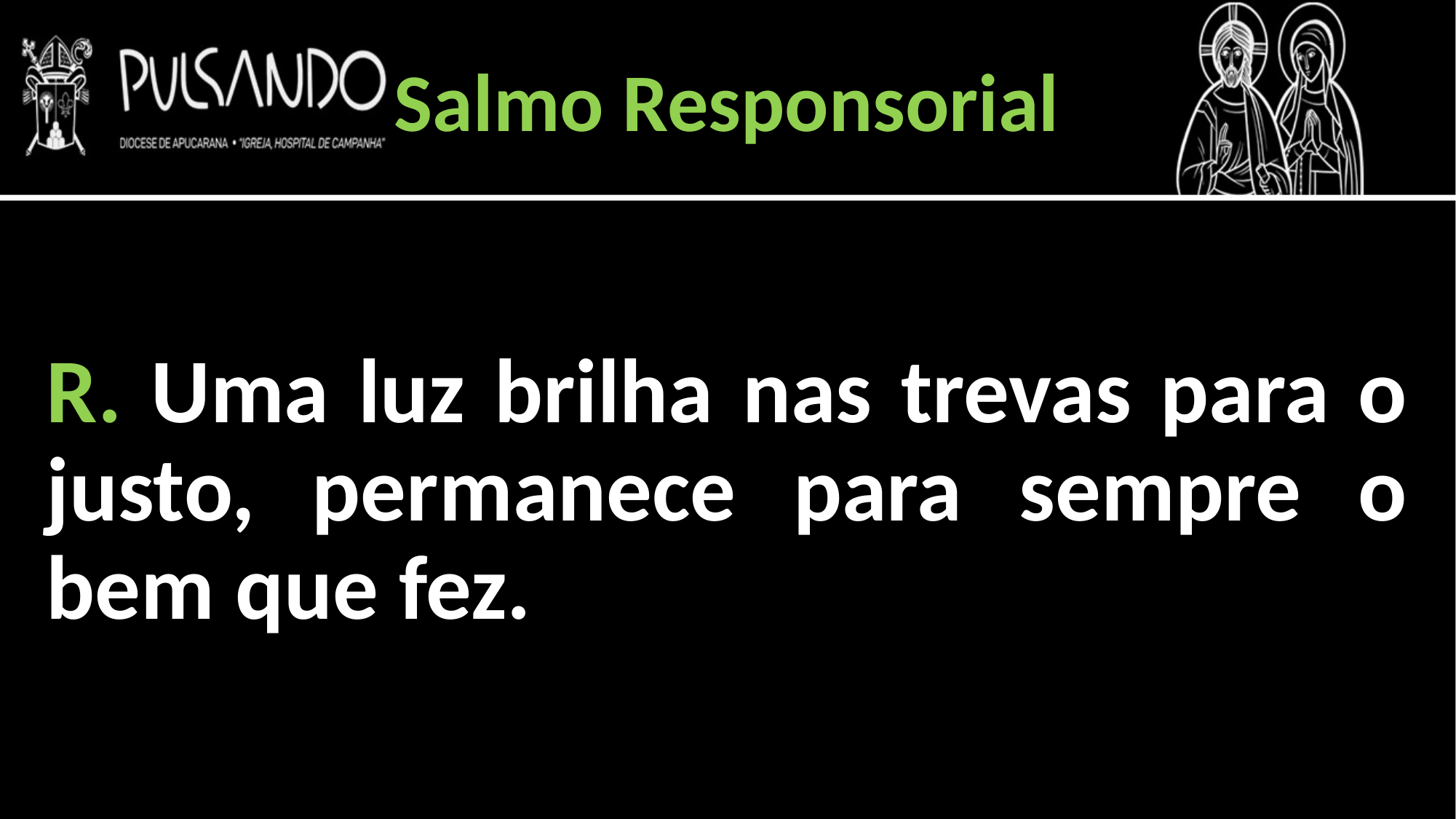

Salmo Responsorial

R. Uma luz brilha nas trevas para o justo, permanece para sempre o bem que fez.